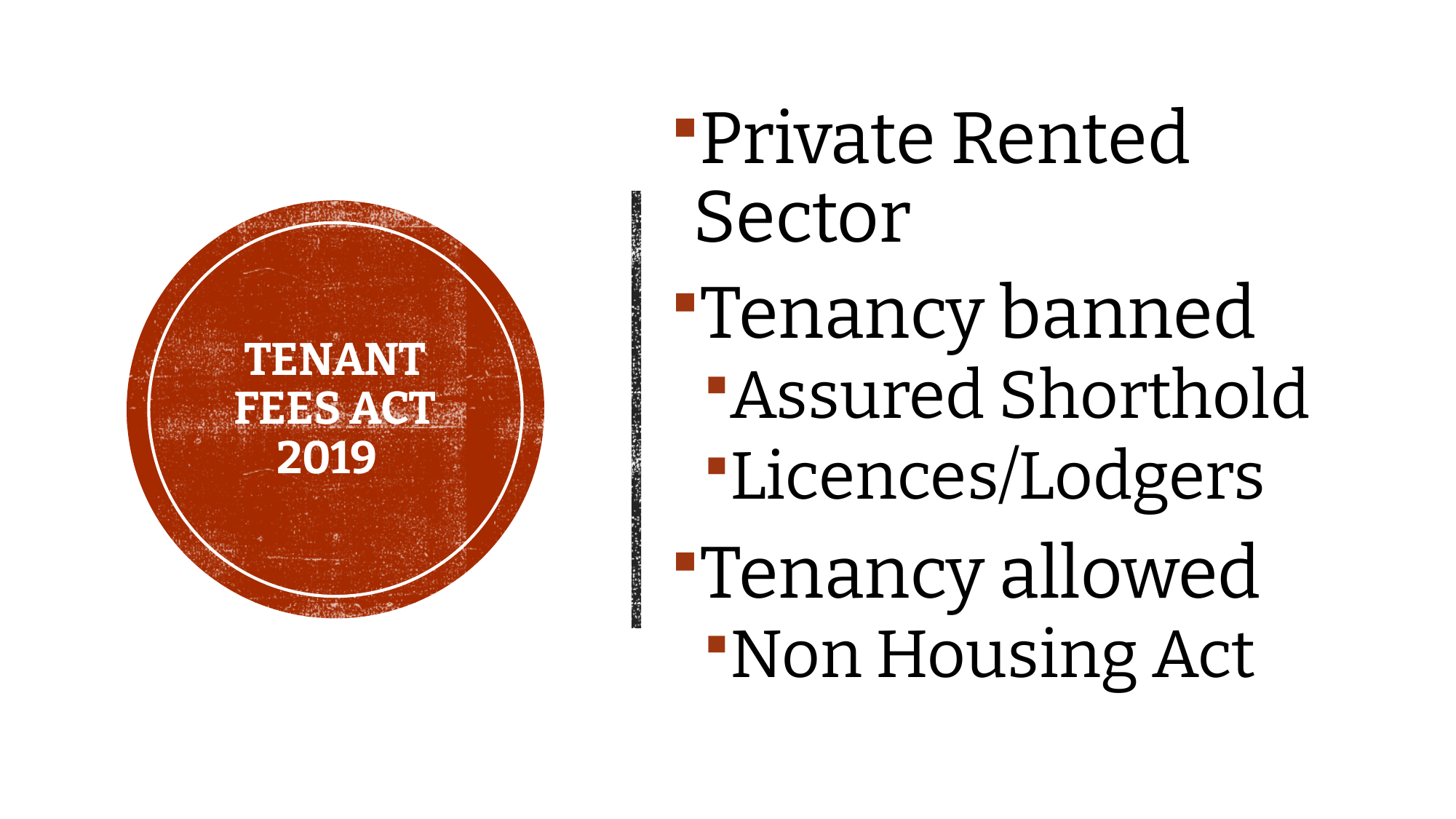

Private Rented Sector
Tenancy banned
Assured Shorthold
Licences/Lodgers
Tenancy allowed
Non Housing Act

# Tenant fees act 2019